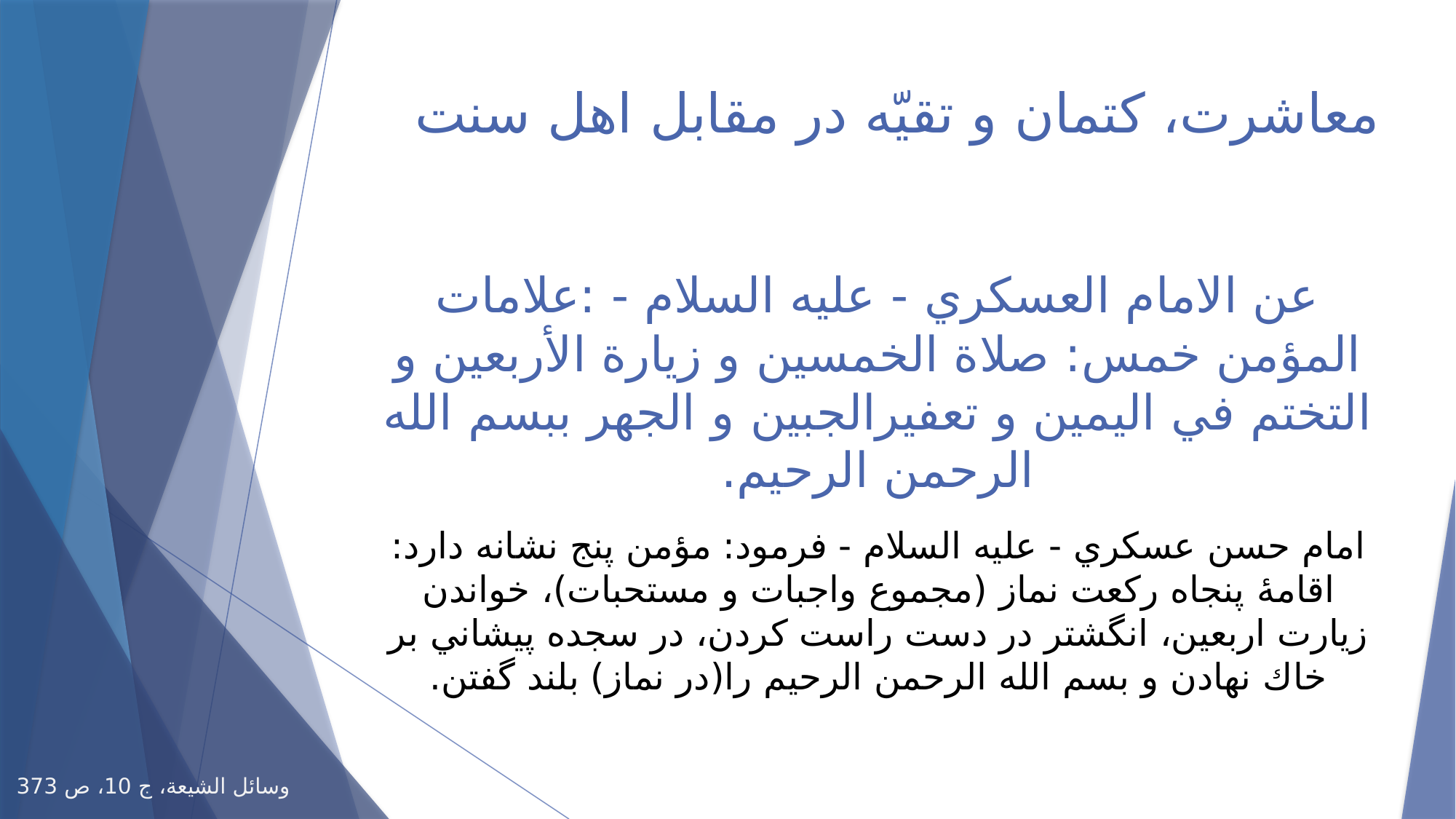

# معاشرت، کتمان و تقیّه در مقابل اهل سنت

عن الامام العسكري - عليه السلام - :علامات المؤمن خمس: صلاة الخمسين و زيارة الأربعين و التختم في اليمين و تعفيرالجبين و الجهر ببسم الله الرحمن الرحيم.
امام حسن عسكري - عليه السلام - فرمود: مؤمن پنج نشانه دارد: اقامۀ پنجاه ركعت نماز (مجموع واجبات و مستحبات)، خواندن زيارت اربعين، انگشتر در دست راست كردن، در سجده پيشاني بر خاك نهادن و بسم الله الرحمن الرحيم را(در نماز) بلند گفتن.
وسائل الشيعة، ج 10، ص 373